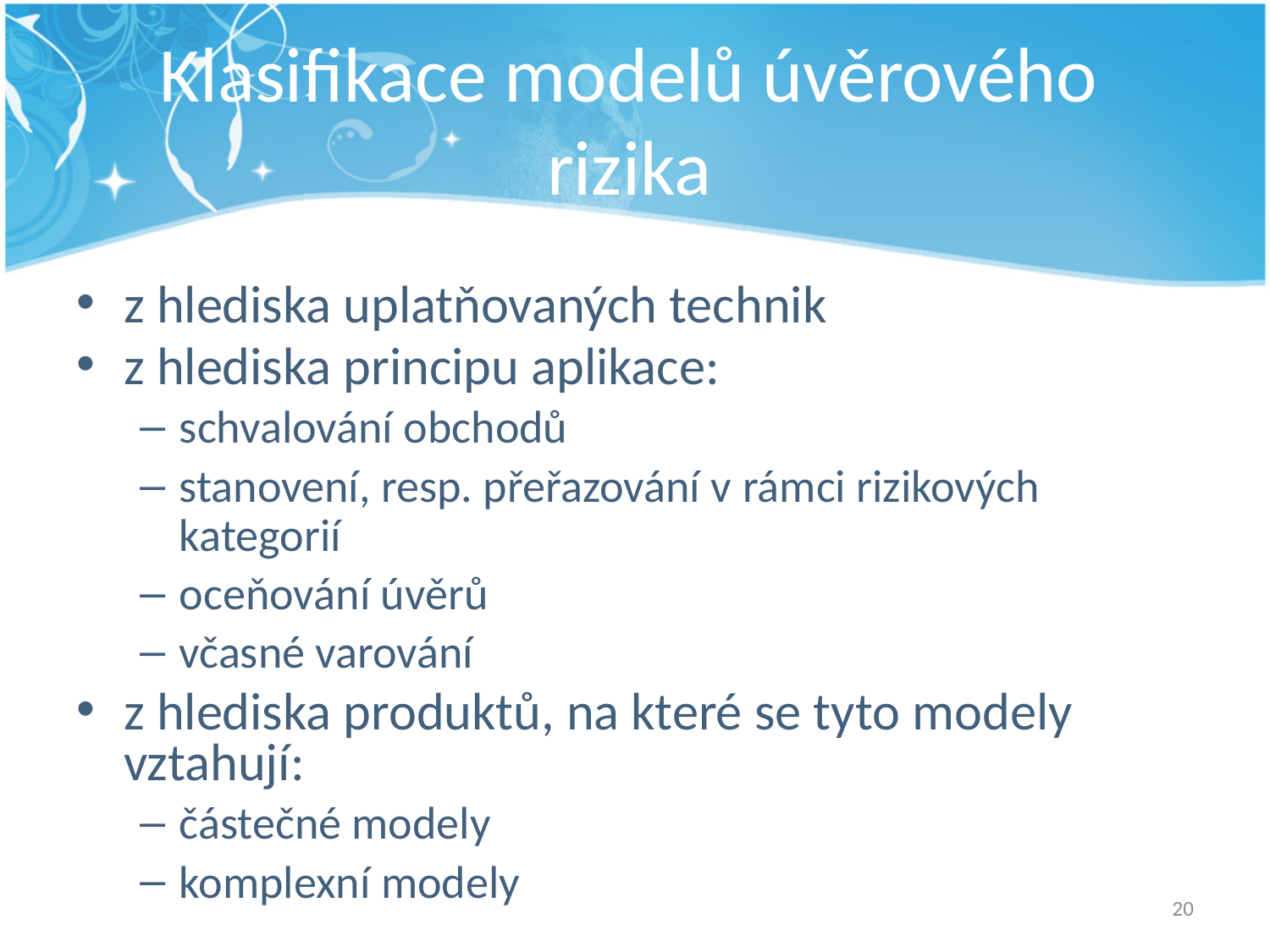

# Klasifikace modelů úvěrového rizika
z hlediska uplatňovaných technik
z hlediska principu aplikace:
schvalování obchodů
stanovení, resp. přeřazování v rámci rizikových kategorií
oceňování úvěrů
včasné varování
z hlediska produktů, na které se tyto modely vztahují:
částečné modely
komplexní modely
20